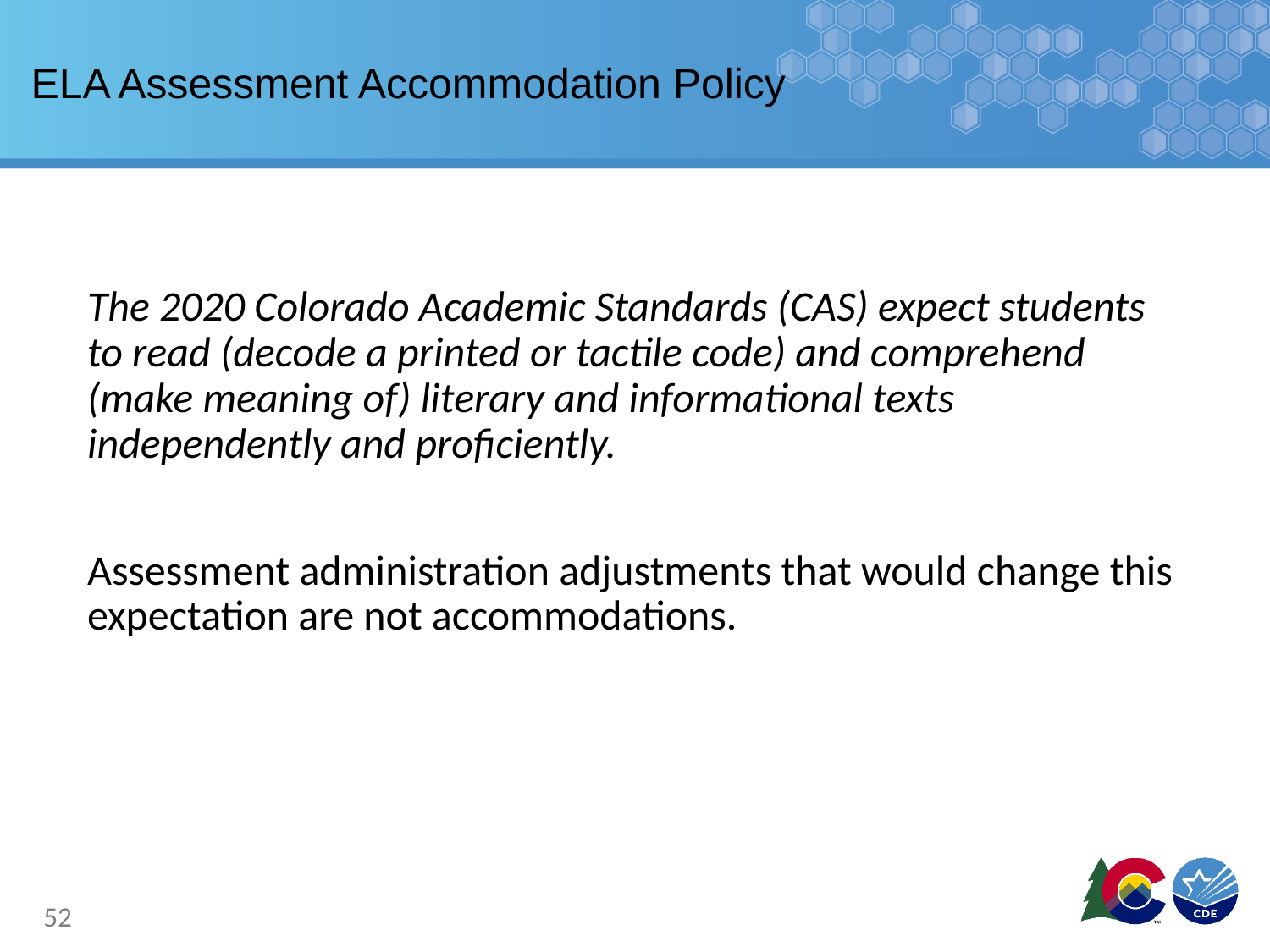

# ELA Assessment Accommodation Policy
The 2020 Colorado Academic Standards (CAS) expect students to read (decode a printed or tactile code) and comprehend (make meaning of) literary and informational texts independently and proficiently.

Assessment administration adjustments that would change this expectation are not accommodations.
52